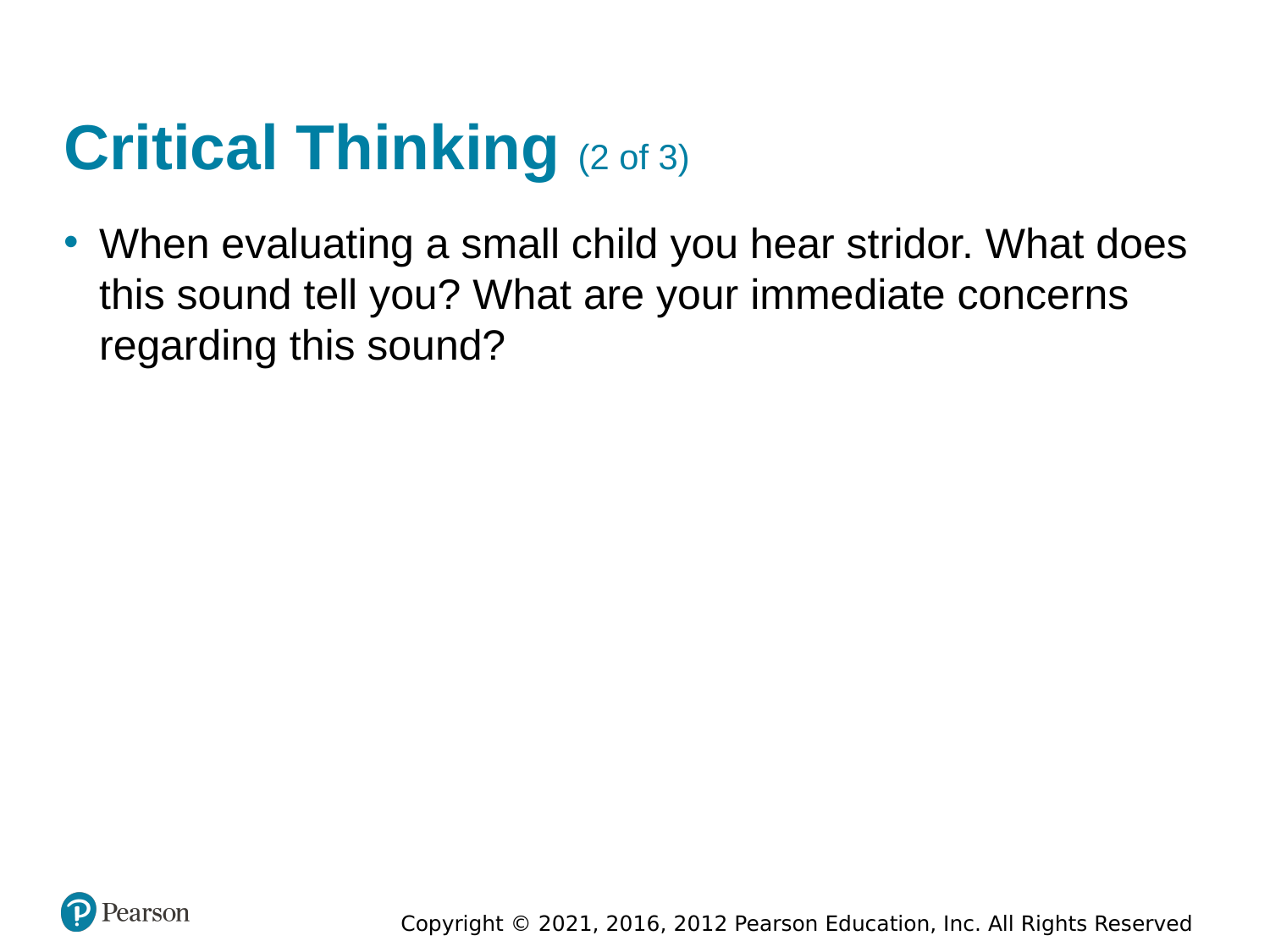

# Critical Thinking (2 of 3)
When evaluating a small child you hear stridor. What does this sound tell you? What are your immediate concerns regarding this sound?